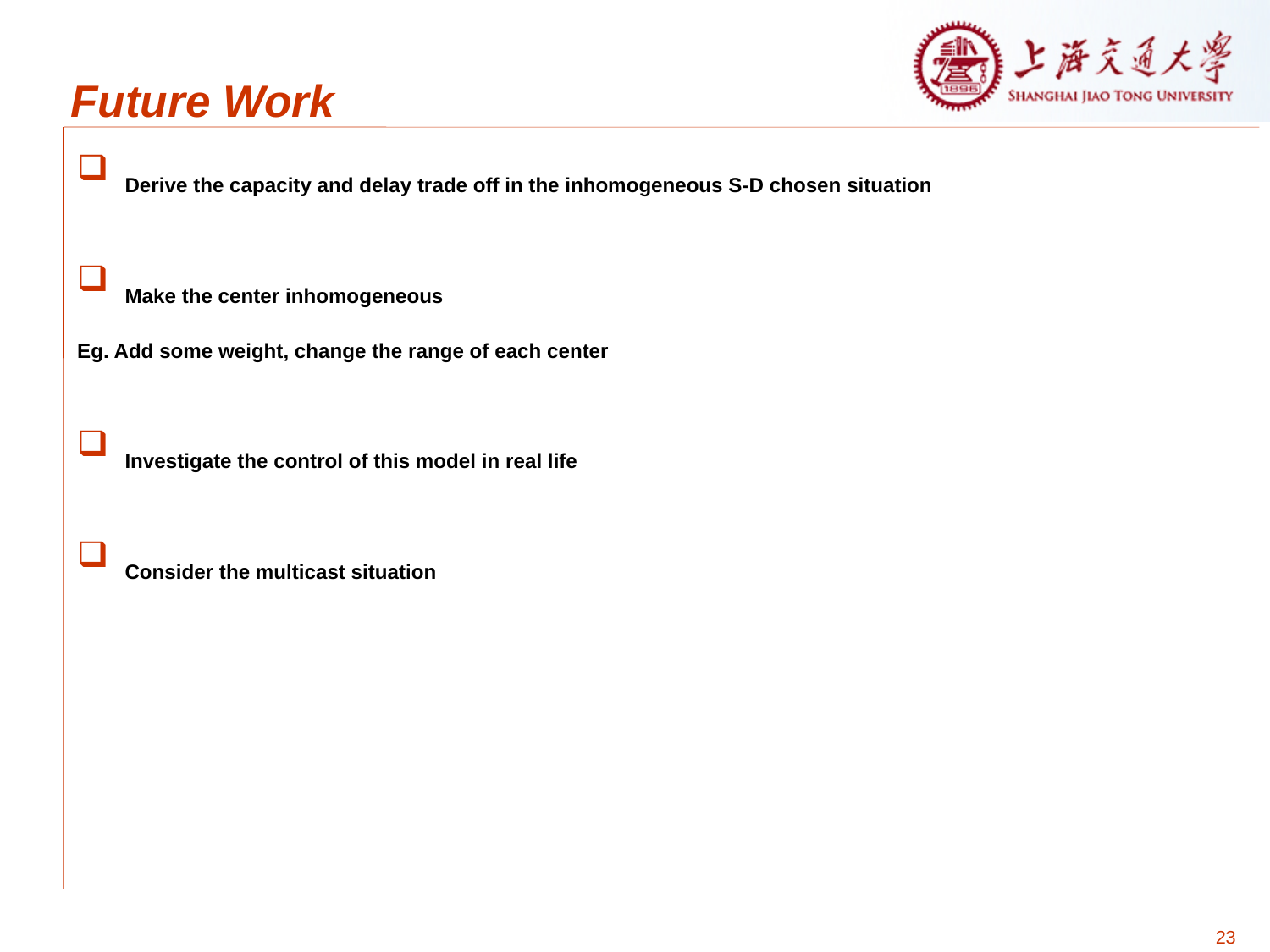

Future Work
Derive the capacity and delay trade off in the inhomogeneous S-D chosen situation

Make the center inhomogeneous
Eg. Add some weight, change the range of each center

Investigate the control of this model in real life

Consider the multicast situation

23